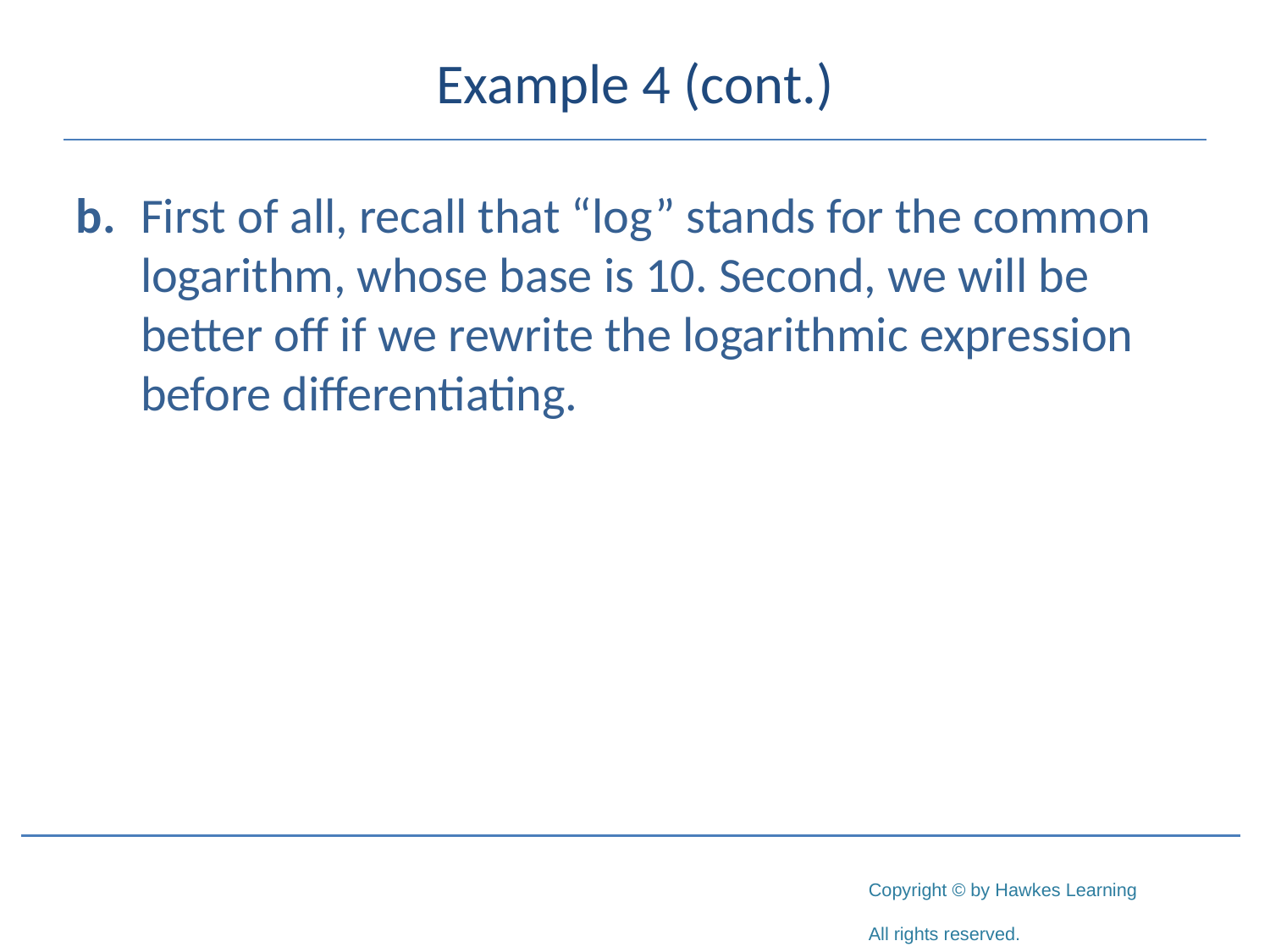

# Example 4 (cont.)
b.	First of all, recall that “log” stands for the common logarithm, whose base is 10. Second, we will be better off if we rewrite the logarithmic expression before differentiating.